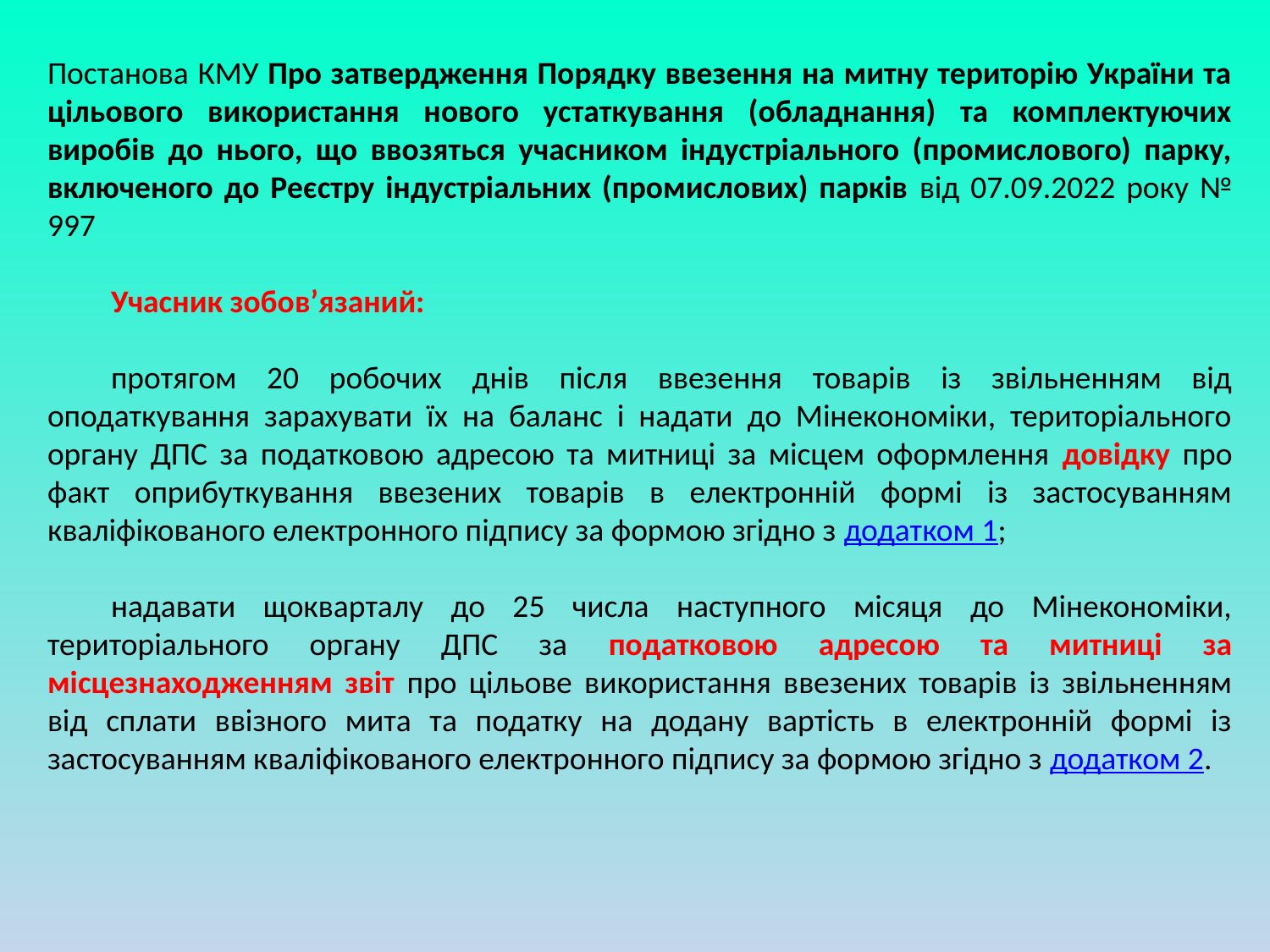

Постанова КМУ Про затвердження Порядку ввезення на митну територію України та цільового використання нового устаткування (обладнання) та комплектуючих виробів до нього, що ввозяться учасником індустріального (промислового) парку, включеного до Реєстру індустріальних (промислових) парків від 07.09.2022 року № 997

Учасник зобов’язаний:

протягом 20 робочих днів після ввезення товарів із звільненням від оподаткування зарахувати їх на баланс і надати до Мінекономіки, територіального органу ДПС за податковою адресою та митниці за місцем оформлення довідку про факт оприбуткування ввезених товарів в електронній формі із застосуванням кваліфікованого електронного підпису за формою згідно з додатком 1;

надавати щокварталу до 25 числа наступного місяця до Мінекономіки, територіального органу ДПС за податковою адресою та митниці за місцезнаходженням звіт про цільове використання ввезених товарів із звільненням від сплати ввізного мита та податку на додану вартість в електронній формі із застосуванням кваліфікованого електронного підпису за формою згідно з додатком 2.